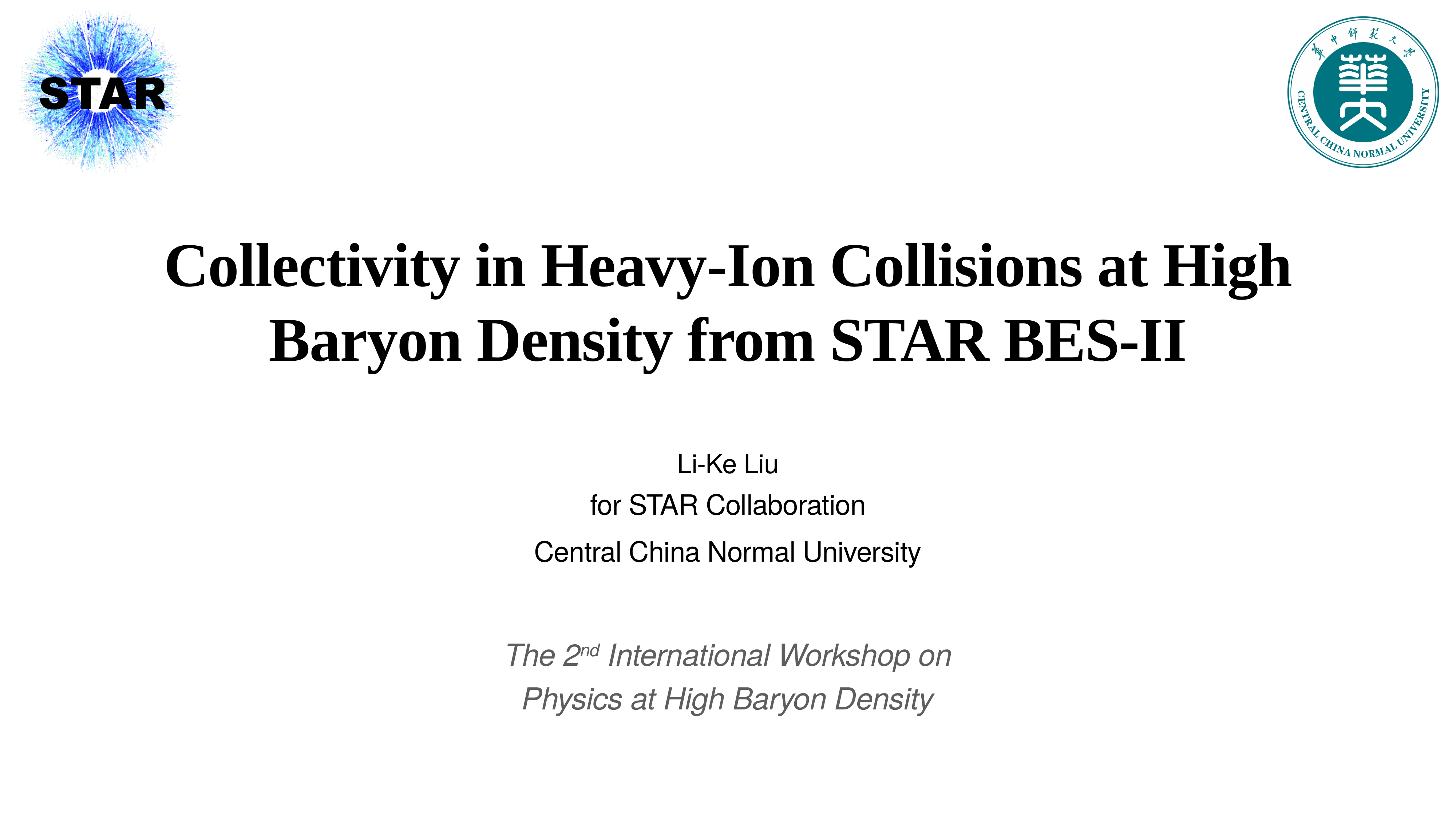

# Collectivity in Heavy-Ion Collisions at High Baryon Density from STAR BES-II
Li-Ke Liu
for STAR Collaboration
Central China Normal University
The 2nd International Workshop on Physics at High Baryon Density